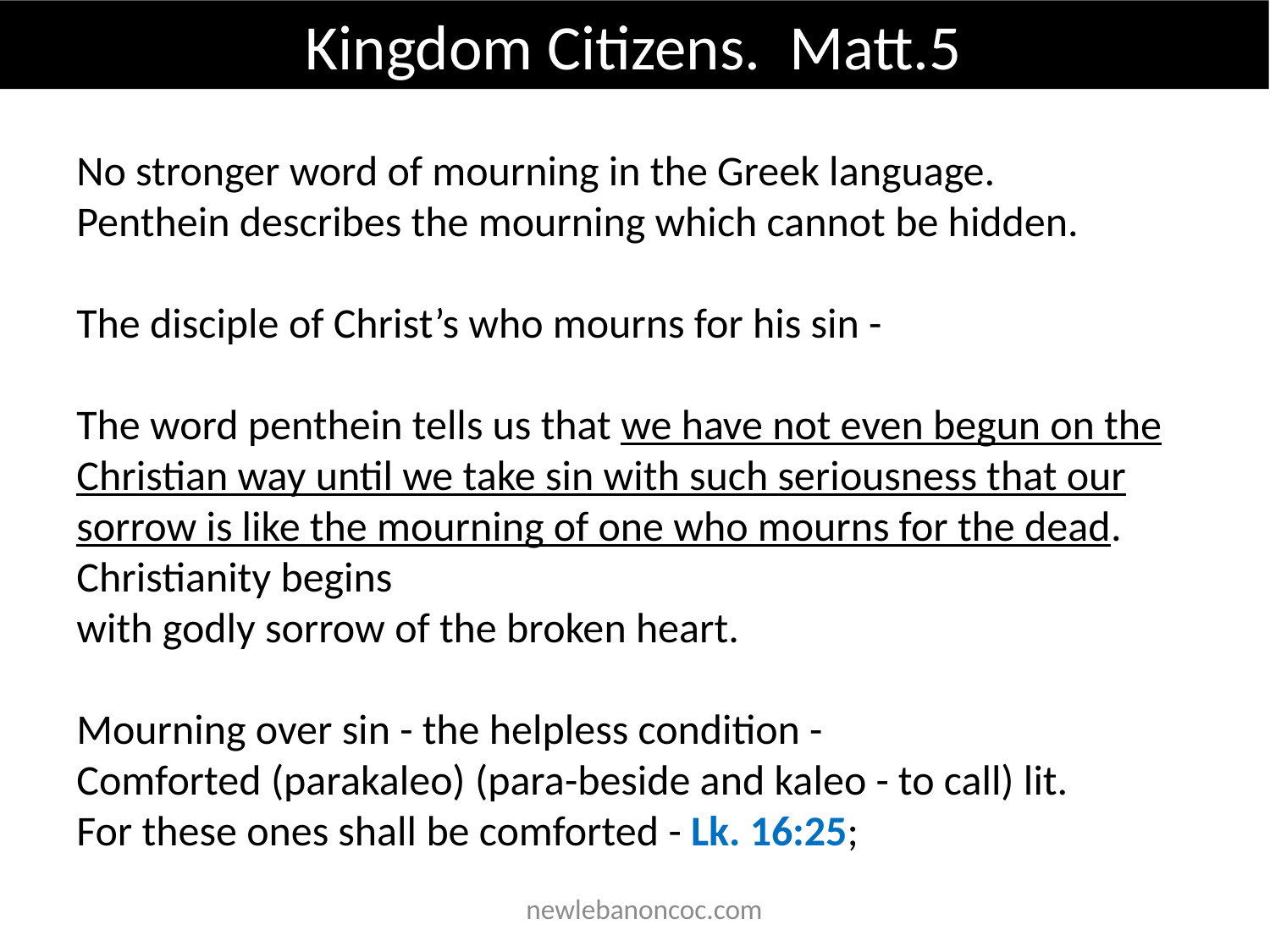

Kingdom Citizens.  Matt.5
No stronger word of mourning in the Greek language.     Penthein describes the mourning which cannot be hidden.

The disciple of Christ’s who mourns for his sin -

The word penthein tells us that we have not even begun on the Christian way until we take sin with such seriousness that our sorrow is like the mourning of one who mourns for the dead. Christianity begins
with godly sorrow of the broken heart.

Mourning over sin - the helpless condition -
Comforted (parakaleo) (para-beside and kaleo - to call) lit.        For these ones shall be comforted - Lk. 16:25;
   newlebanoncoc.com